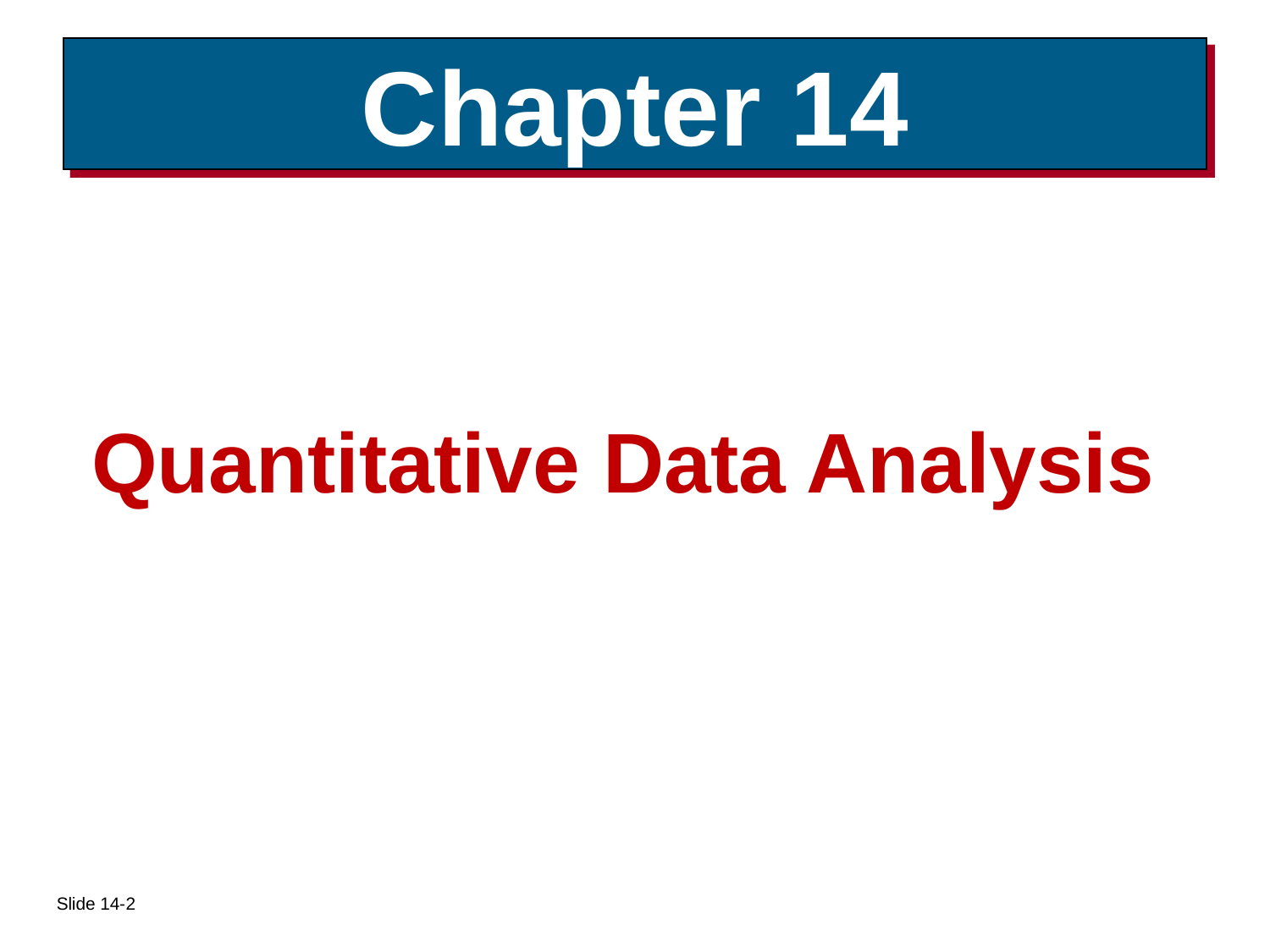

# Chapter 14

Quantitative Data Analysis
Slide 14-2